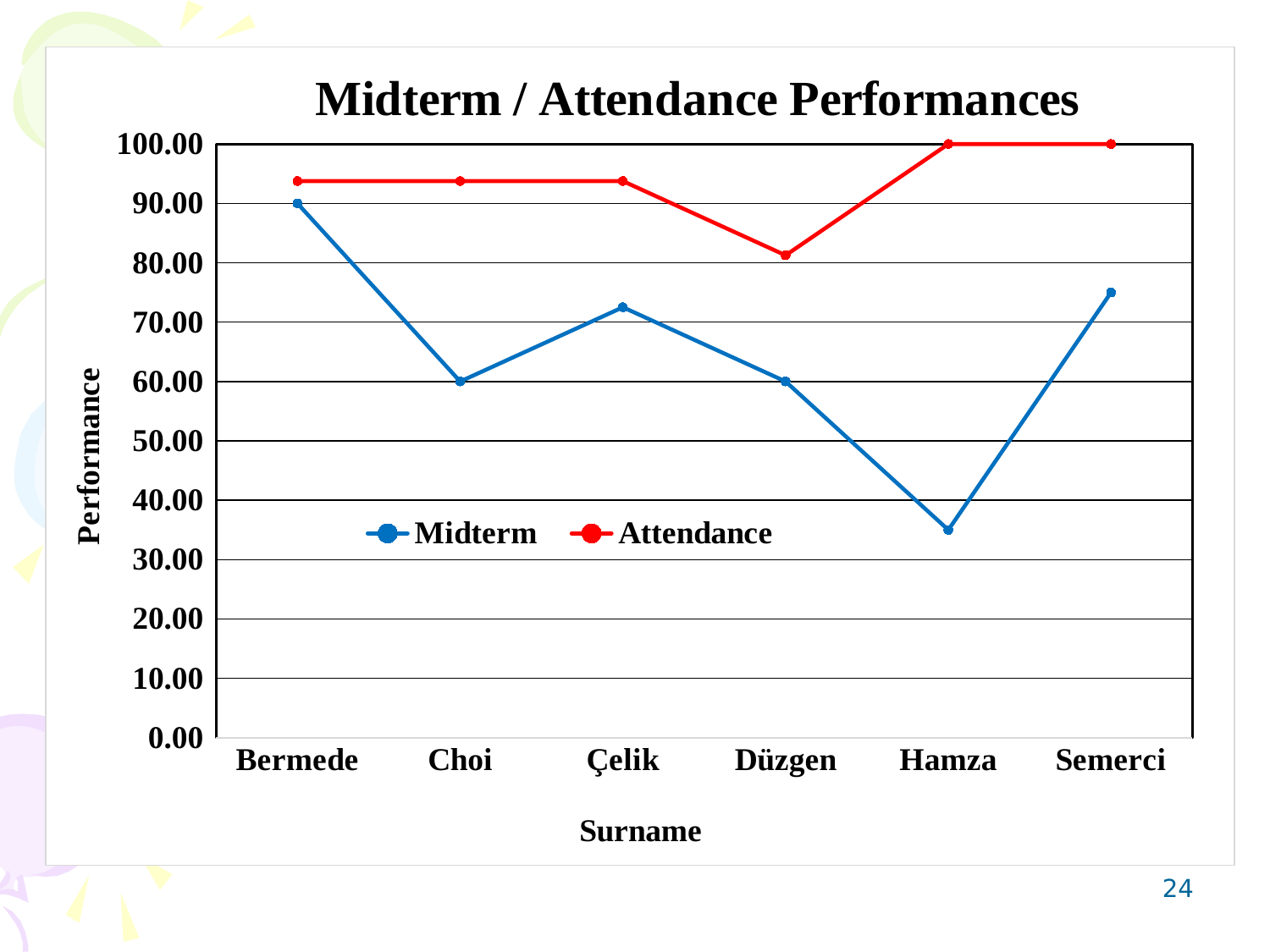

### Chart: Midterm / Attendance Performances

| Category |  |  |
|---|---|---|
| Bermede | 90.0 | 93.75000000000001 |
| Choi | 60.0 | 93.75000000000001 |
| Çelik | 72.5 | 93.75000000000001 |
| Düzgen | 60.0 | 81.25000000000003 |
| Hamza | 35.0 | 100.0 |
| Semerci | 75.0 | 100.0 |
24